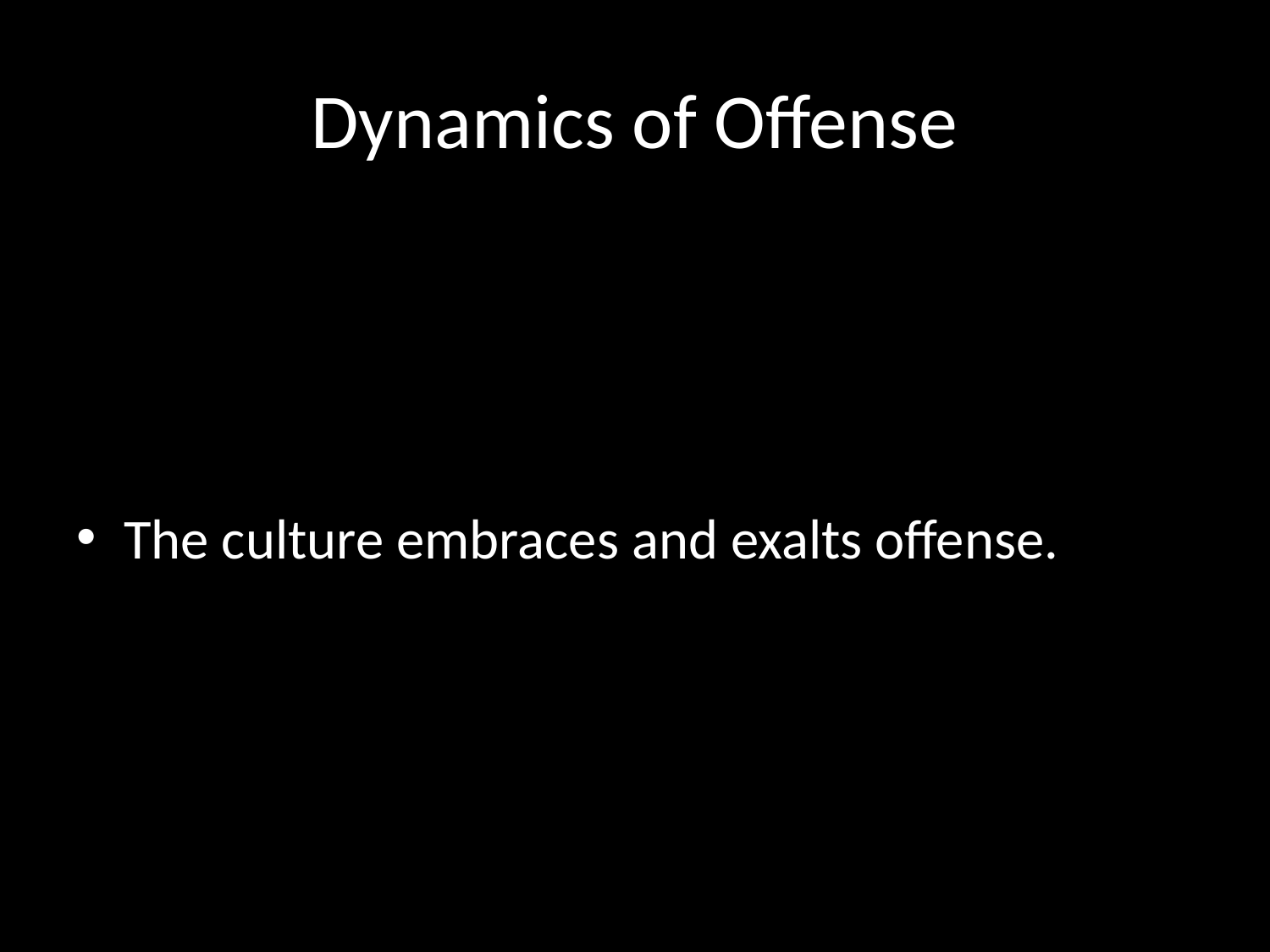

# Dynamics of Offense
The culture embraces and exalts offense.